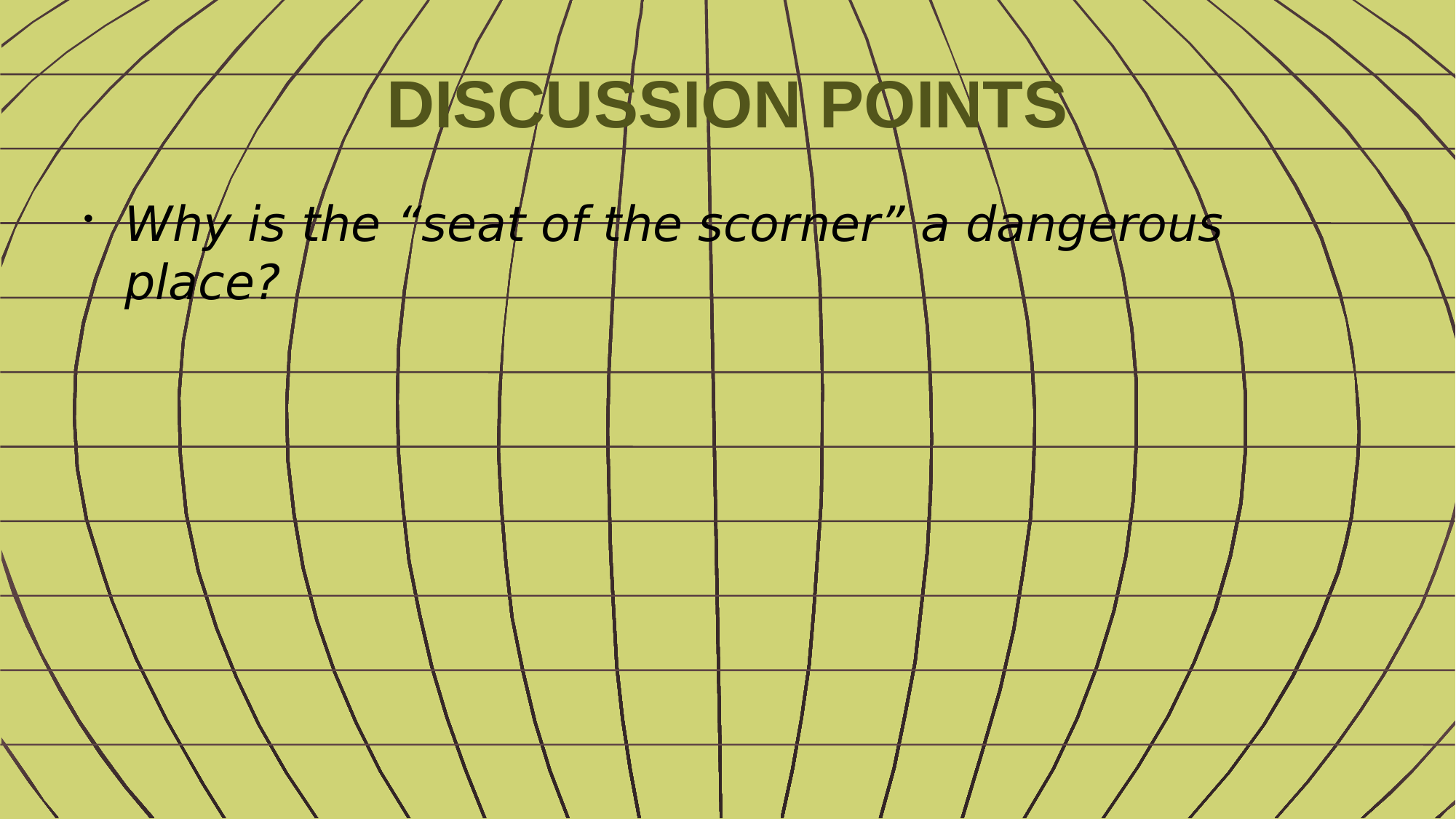

# DISCUSSION POINTS
Why is the “seat of the scorner” a dangerous place?